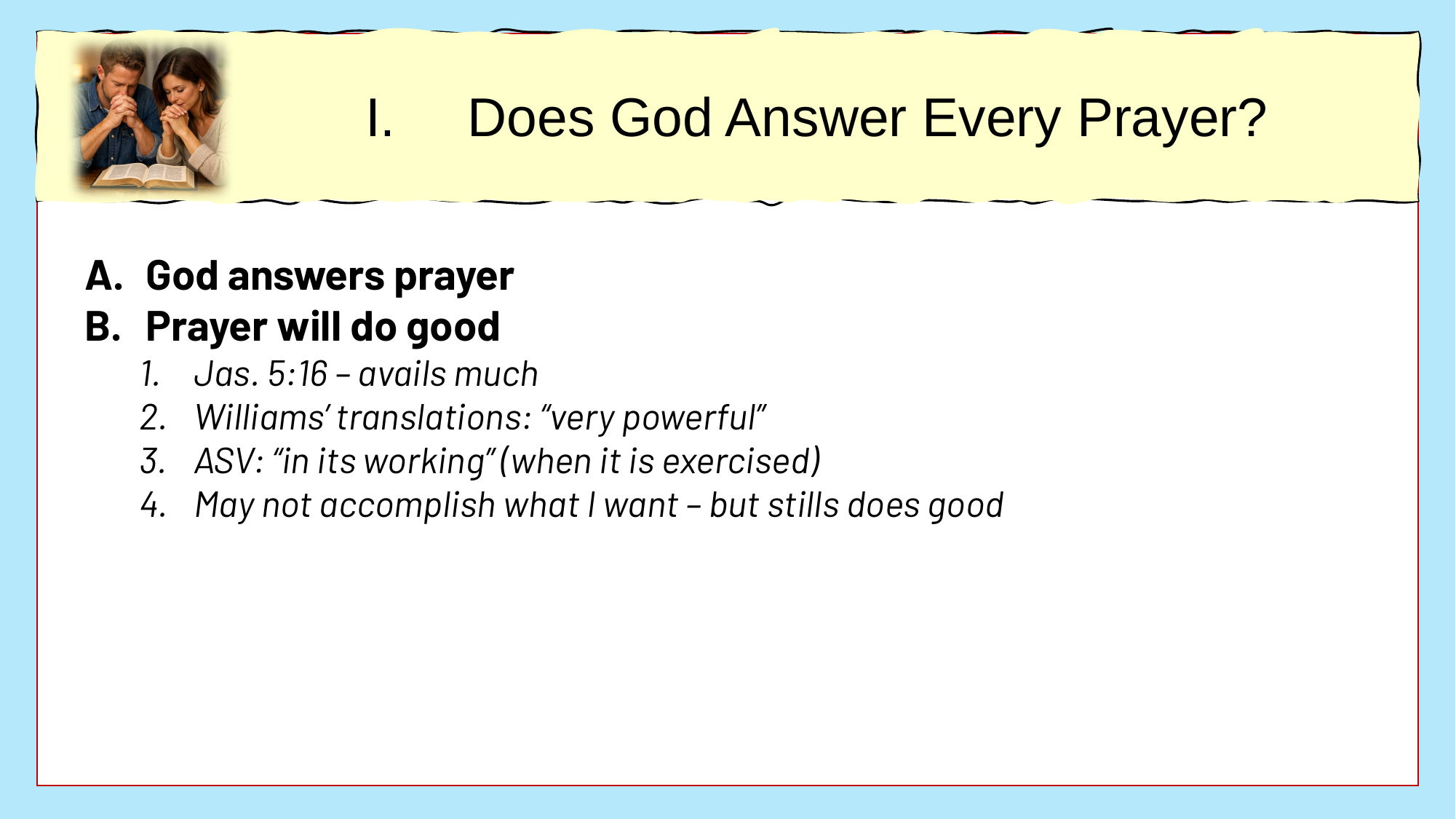

Does God Answer Every Prayer?
God answers prayer
Prayer will do good
Jas. 5:16 – avails much
Williams’ translations: “very powerful”
ASV: “in its working” (when it is exercised)
May not accomplish what I want – but stills does good